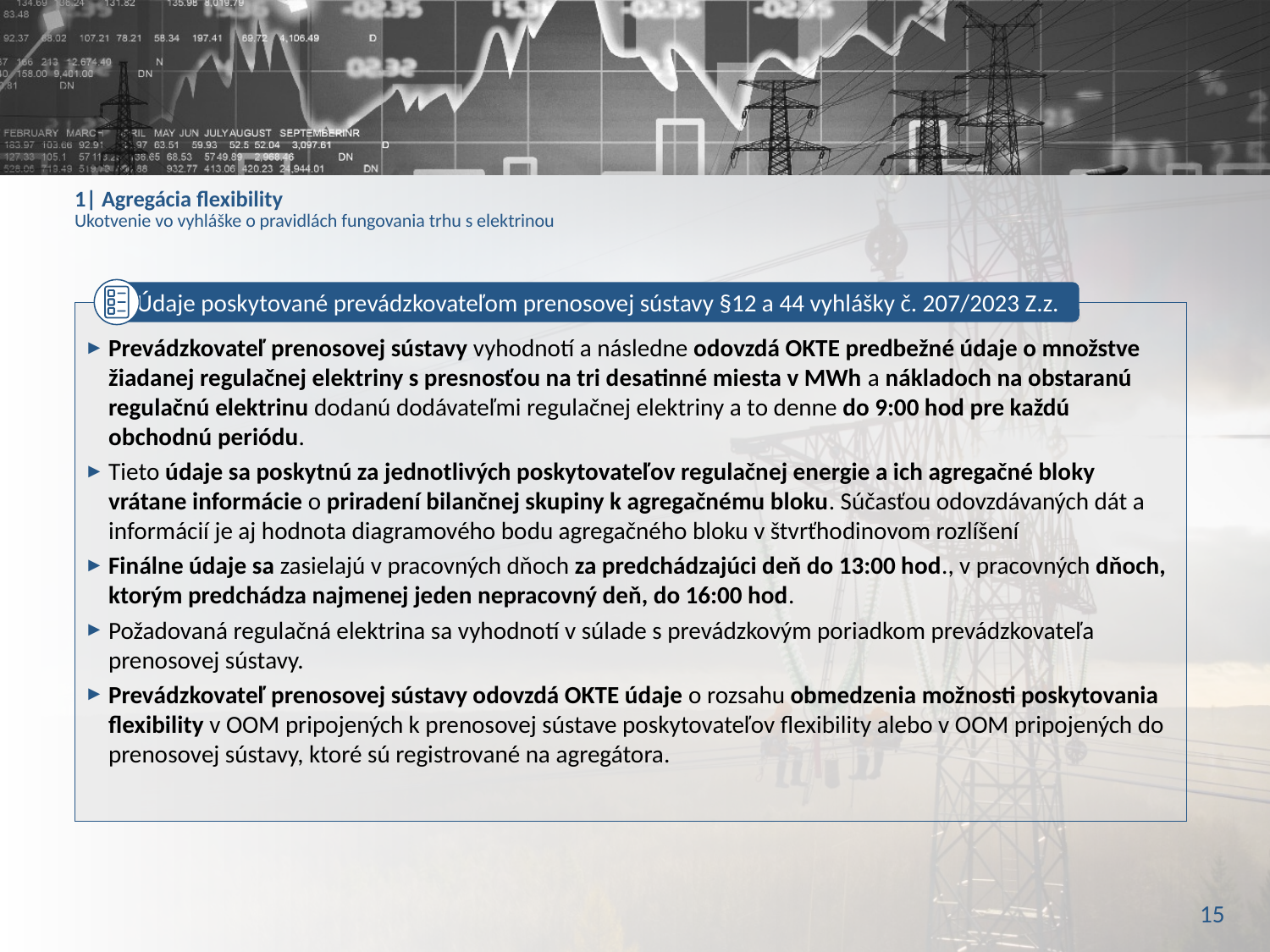

# 1| Agregácia flexibility Ukotvenie vo vyhláške o pravidlách fungovania trhu s elektrinou

Údaje poskytované prevádzkovateľom prenosovej sústavy §12 a 44 vyhlášky č. 207/2023 Z.z.

Prevádzkovateľ prenosovej sústavy vyhodnotí a následne odovzdá OKTE predbežné údaje o množstve žiadanej regulačnej elektriny s presnosťou na tri desatinné miesta v MWh a nákladoch na obstaranú regulačnú elektrinu dodanú dodávateľmi regulačnej elektriny a to denne do 9:00 hod pre každú obchodnú periódu.
Tieto údaje sa poskytnú za jednotlivých poskytovateľov regulačnej energie a ich agregačné bloky vrátane informácie o priradení bilančnej skupiny k agregačnému bloku. Súčasťou odovzdávaných dát a informácií je aj hodnota diagramového bodu agregačného bloku v štvrťhodinovom rozlíšení
Finálne údaje sa zasielajú v pracovných dňoch za predchádzajúci deň do 13:00 hod., v pracovných dňoch, ktorým predchádza najmenej jeden nepracovný deň, do 16:00 hod.
Požadovaná regulačná elektrina sa vyhodnotí v súlade s prevádzkovým poriadkom prevádzkovateľa prenosovej sústavy.
Prevádzkovateľ prenosovej sústavy odovzdá OKTE údaje o rozsahu obmedzenia možnosti poskytovania flexibility v OOM pripojených k prenosovej sústave poskytovateľov flexibility alebo v OOM pripojených do prenosovej sústavy, ktoré sú registrované na agregátora.

15